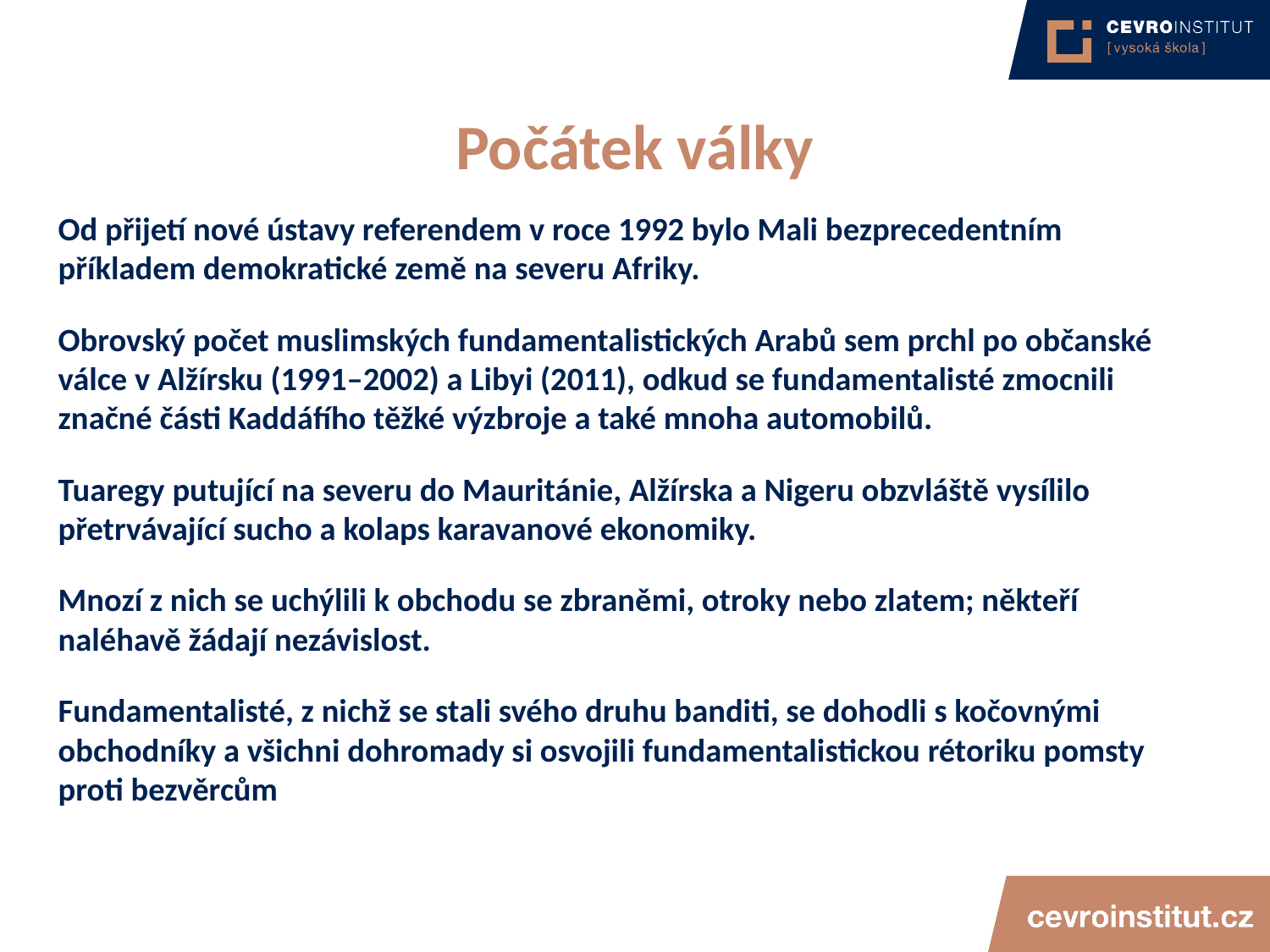

# Počátek války
Od přijetí nové ústavy referendem v roce 1992 bylo Mali bezprecedentním příkladem demokratické země na severu Afriky.
Obrovský počet muslimských fundamentalistických Arabů sem prchl po občanské válce v Alžírsku (1991–2002) a Libyi (2011), odkud se fundamentalisté zmocnili značné části Kaddáfího těžké výzbroje a také mnoha automobilů.
Tuaregy putující na severu do Mauritánie, Alžírska a Nigeru obzvláště vysílilo přetrvávající sucho a kolaps karavanové ekonomiky.
Mnozí z nich se uchýlili k obchodu se zbraněmi, otroky nebo zlatem; někteří naléhavě žádají nezávislost.
Fundamentalisté, z nichž se stali svého druhu banditi, se dohodli s kočovnými obchodníky a všichni dohromady si osvojili fundamentalistickou rétoriku pomsty proti bezvěrcům